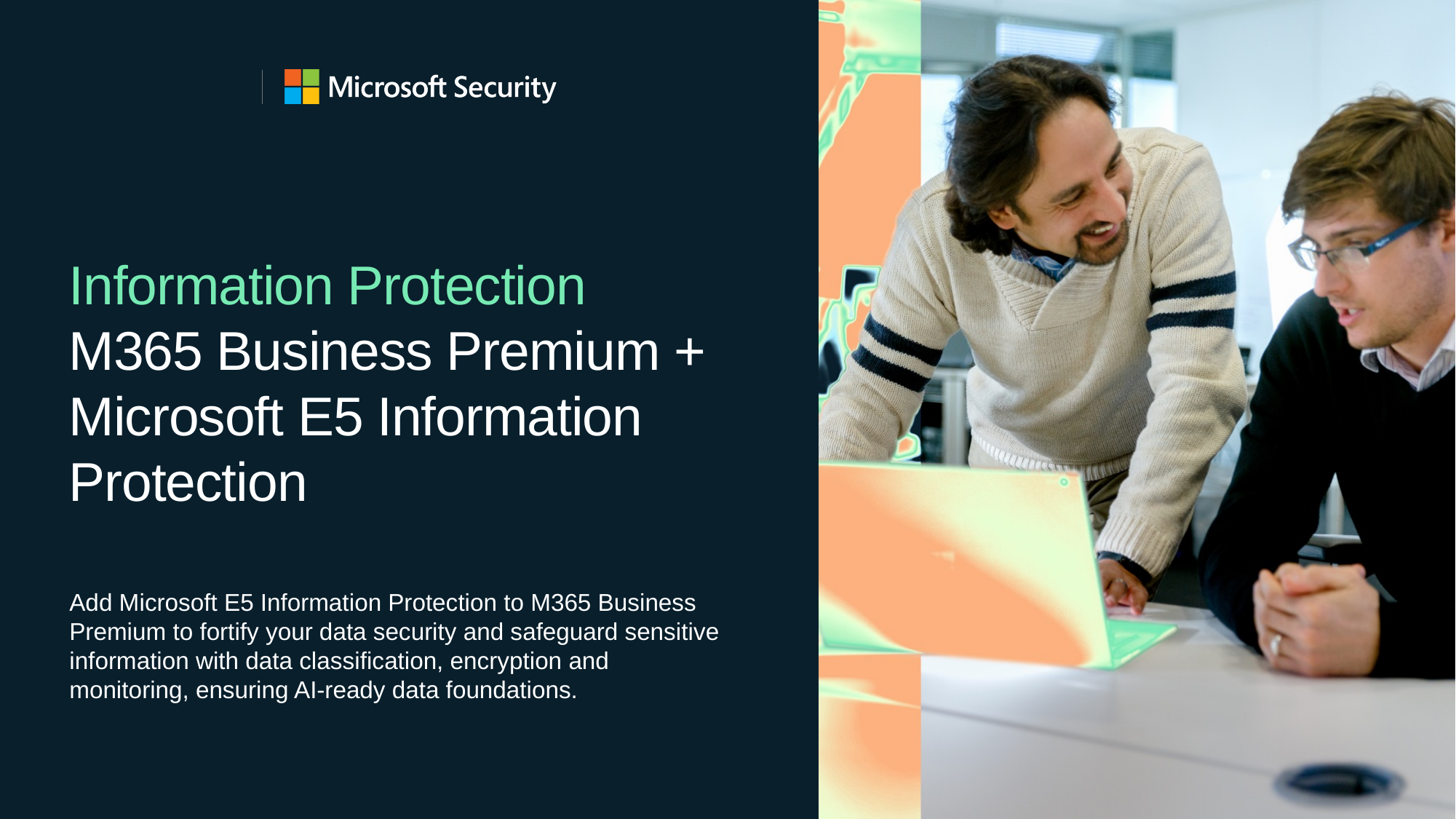

# Information Protection M365 Business Premium + Microsoft E5 Information Protection
Add Microsoft E5 Information Protection to M365 Business Premium to fortify your data security and safeguard sensitive information with data classification, encryption and monitoring, ensuring AI-ready data foundations.